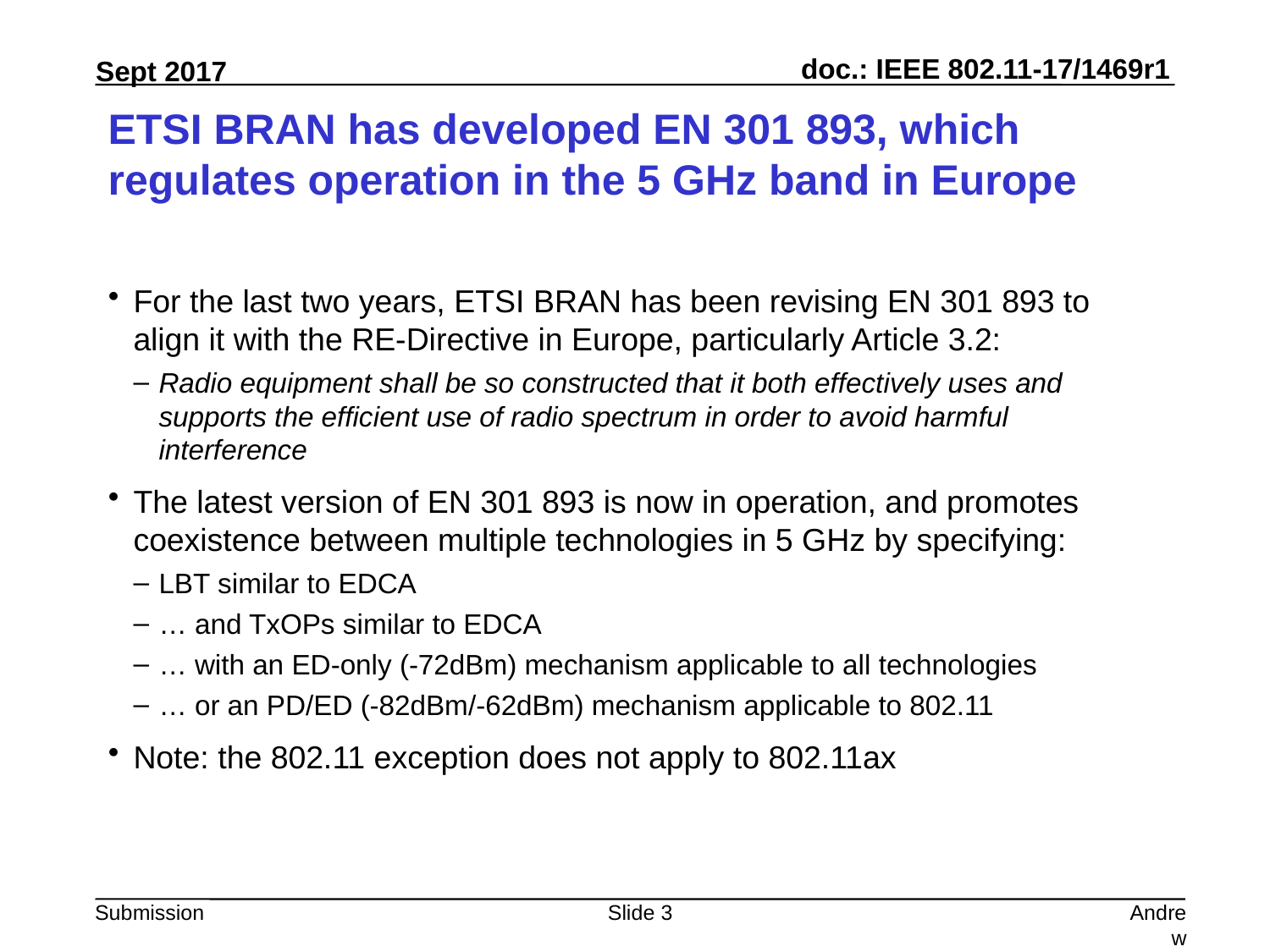

# ETSI BRAN has developed EN 301 893, which regulates operation in the 5 GHz band in Europe
For the last two years, ETSI BRAN has been revising EN 301 893 to align it with the RE-Directive in Europe, particularly Article 3.2:
Radio equipment shall be so constructed that it both effectively uses and supports the efficient use of radio spectrum in order to avoid harmful interference
The latest version of EN 301 893 is now in operation, and promotes coexistence between multiple technologies in 5 GHz by specifying:
LBT similar to EDCA
… and TxOPs similar to EDCA
… with an ED-only (-72dBm) mechanism applicable to all technologies
… or an PD/ED (-82dBm/-62dBm) mechanism applicable to 802.11
Note: the 802.11 exception does not apply to 802.11ax

Slide 3
Andrew Myles, Cisco